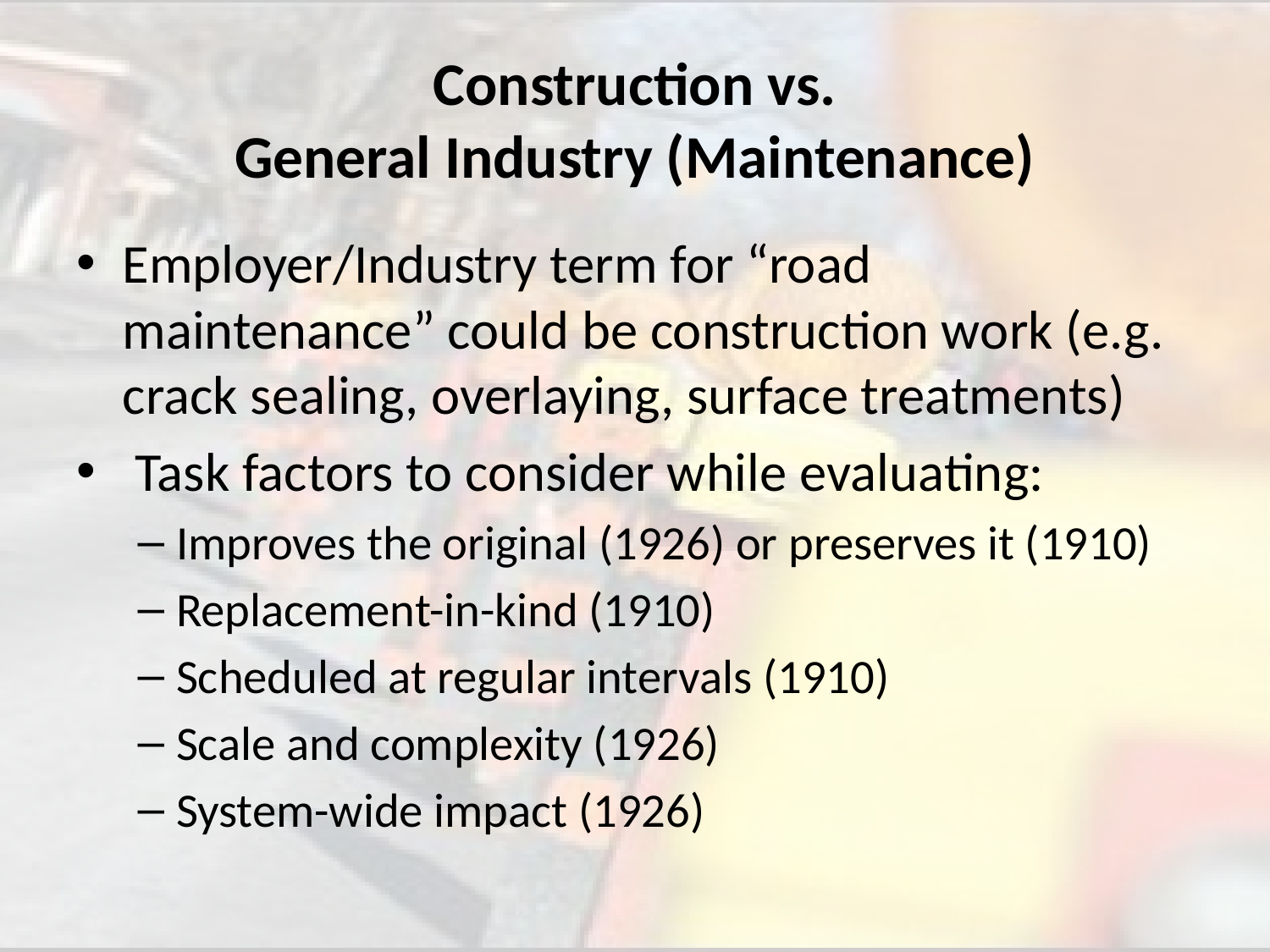

# Construction vs. General Industry (Maintenance)
Employer/Industry term for “road maintenance” could be construction work (e.g. crack sealing, overlaying, surface treatments)
 Task factors to consider while evaluating:
Improves the original (1926) or preserves it (1910)
Replacement-in-kind (1910)
Scheduled at regular intervals (1910)
Scale and complexity (1926)
System-wide impact (1926)